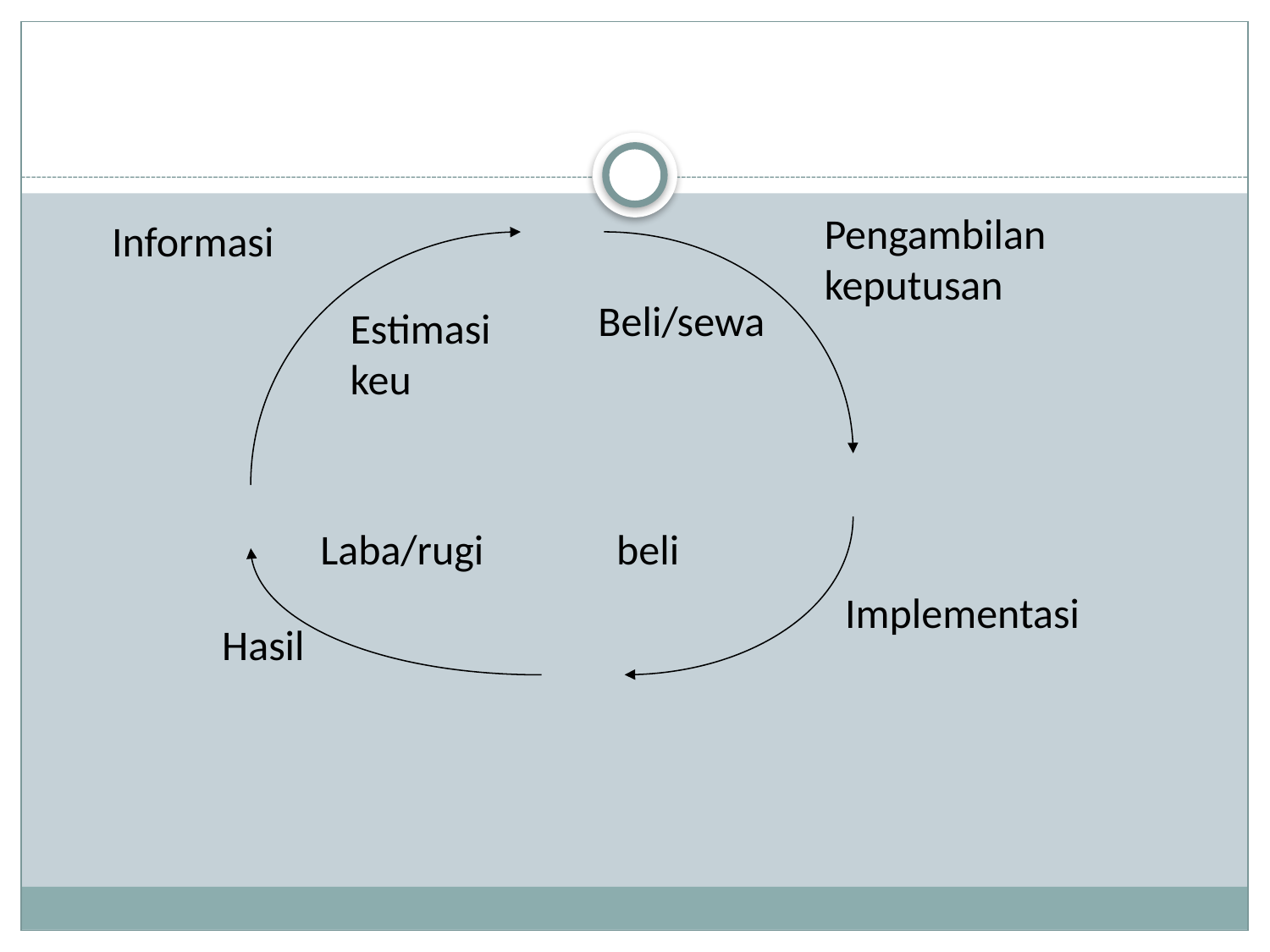

#
Pengambilan keputusan
Informasi

Beli/sewa
Estimasi keu
Laba/rugi
beli

Implementasi
Hasil